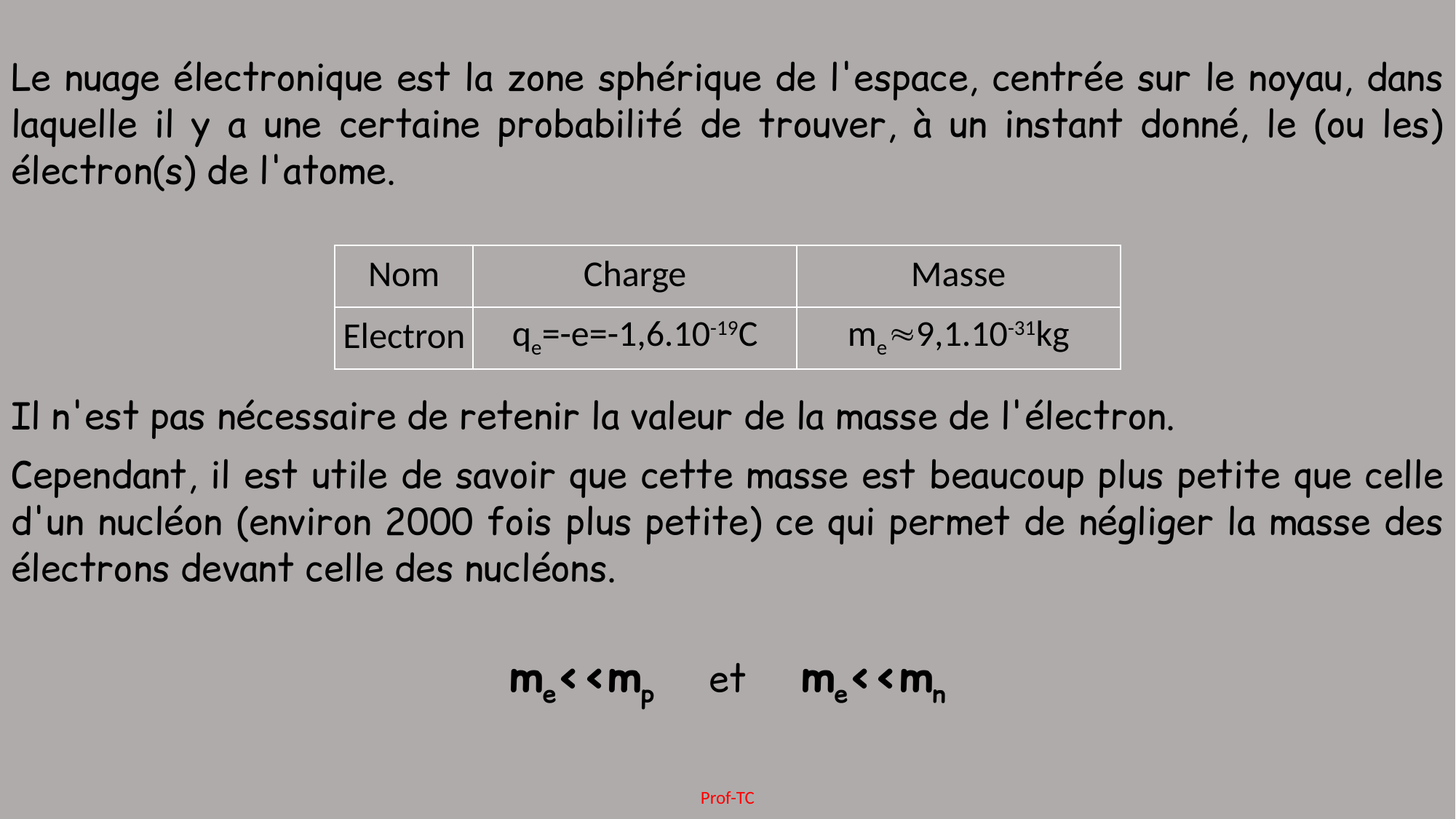

Le nuage électronique est la zone sphérique de l'espace, centrée sur le noyau, dans laquelle il y a une certaine probabilité de trouver, à un instant donné, le (ou les) électron(s) de l'atome.
| Nom | Charge | Masse |
| --- | --- | --- |
| Electron | qe=-e=-1,6.10-19C | me≈9,1.10-31kg |
Il n'est pas nécessaire de retenir la valeur de la masse de l'électron.
Cependant, il est utile de savoir que cette masse est beaucoup plus petite que celle d'un nucléon (environ 2000 fois plus petite) ce qui permet de négliger la masse des électrons devant celle des nucléons.
me<<mp   et   me<<mn
Prof-TC